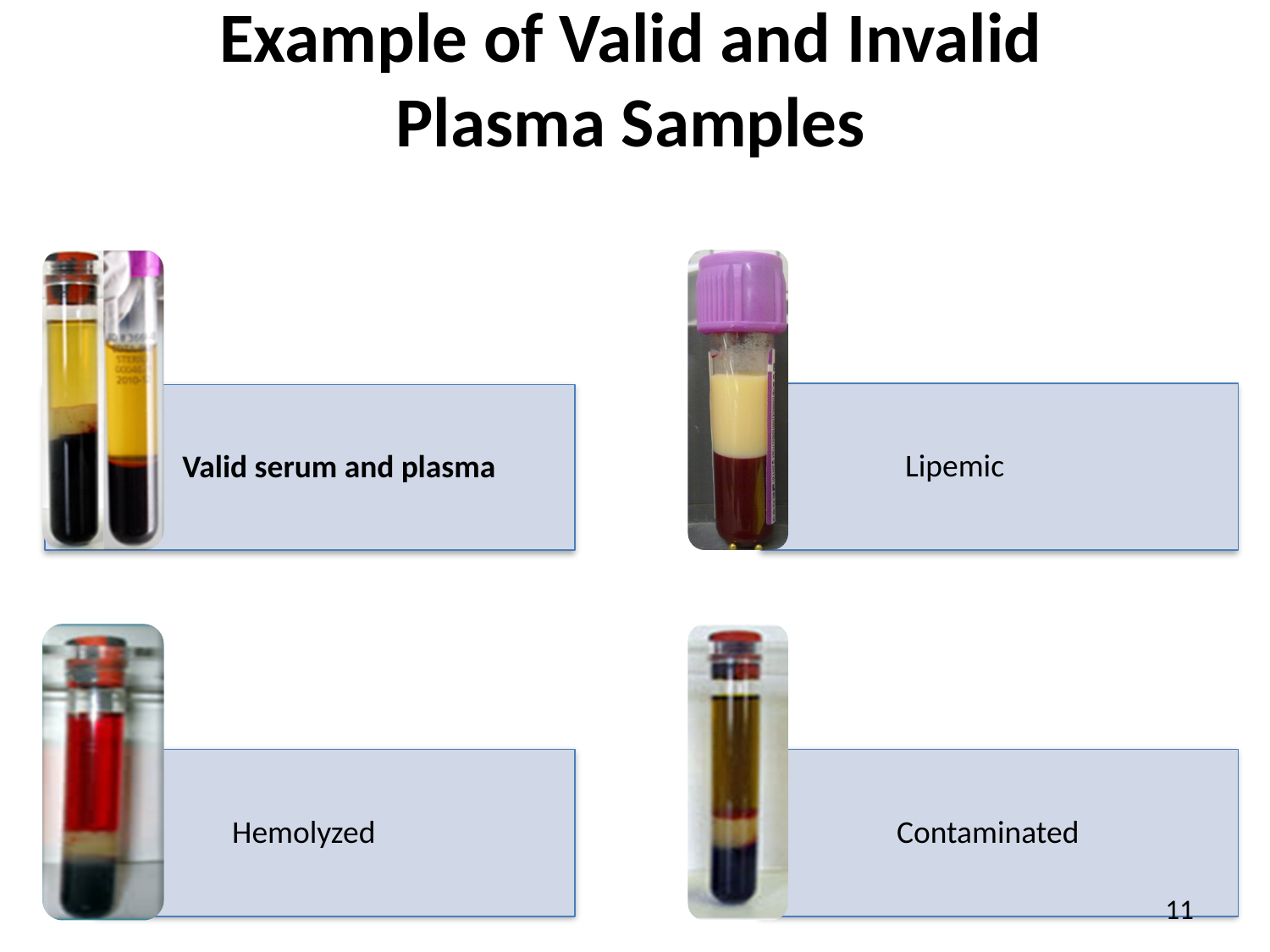

Example of Valid and Invalid Plasma Samples

 Lipemic
Valid serum and plasma

Hemolyzed
Contaminated
11